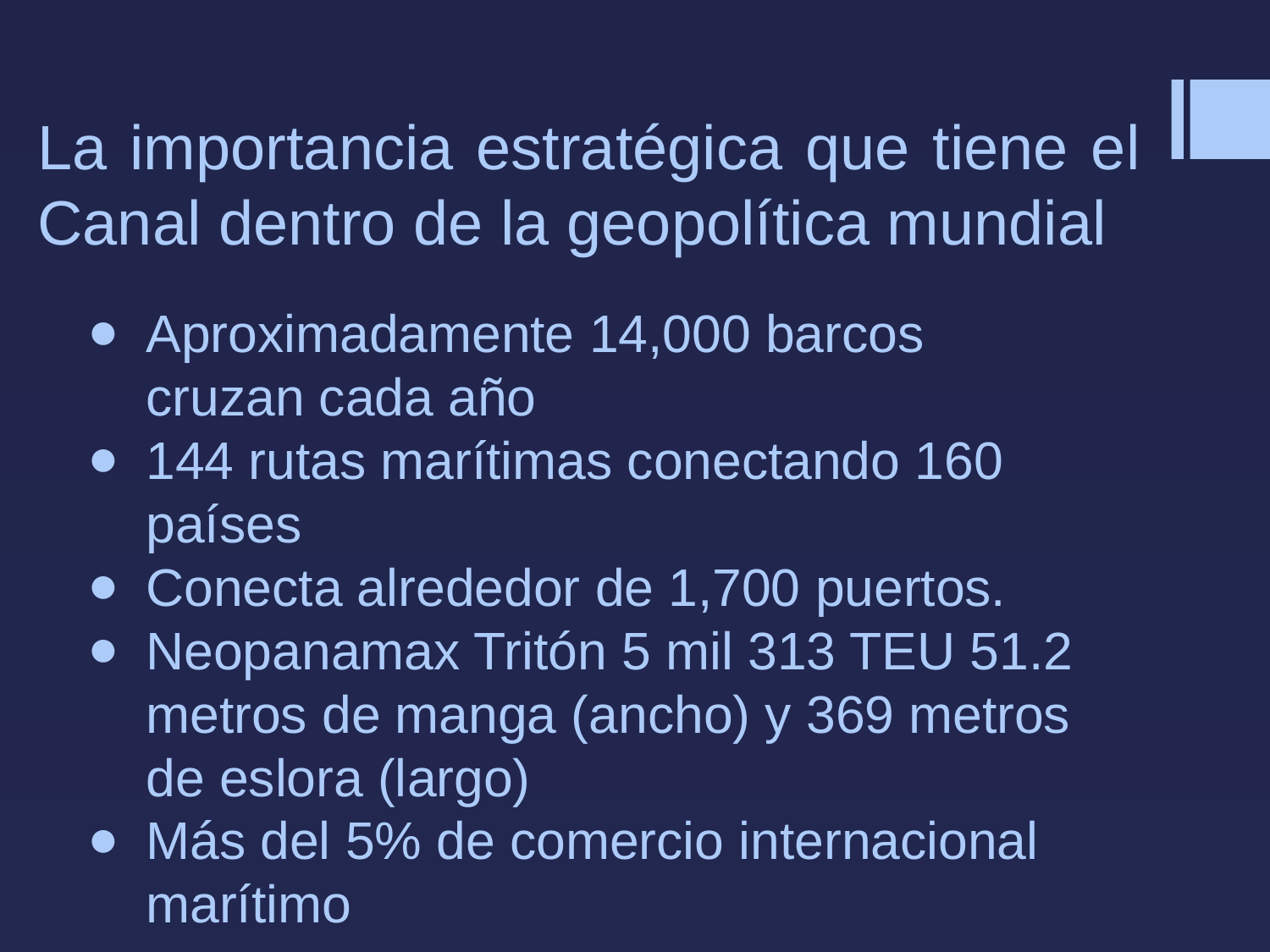

# La importancia estratégica que tiene el Canal dentro de la geopolítica mundial
Aproximadamente 14,000 barcos cruzan cada año
144 rutas marítimas conectando 160 países
Conecta alrededor de 1,700 puertos.
Neopanamax Tritón 5 mil 313 TEU 51.2 metros de manga (ancho) y 369 metros de eslora (largo)
Más del 5% de comercio internacional marítimo